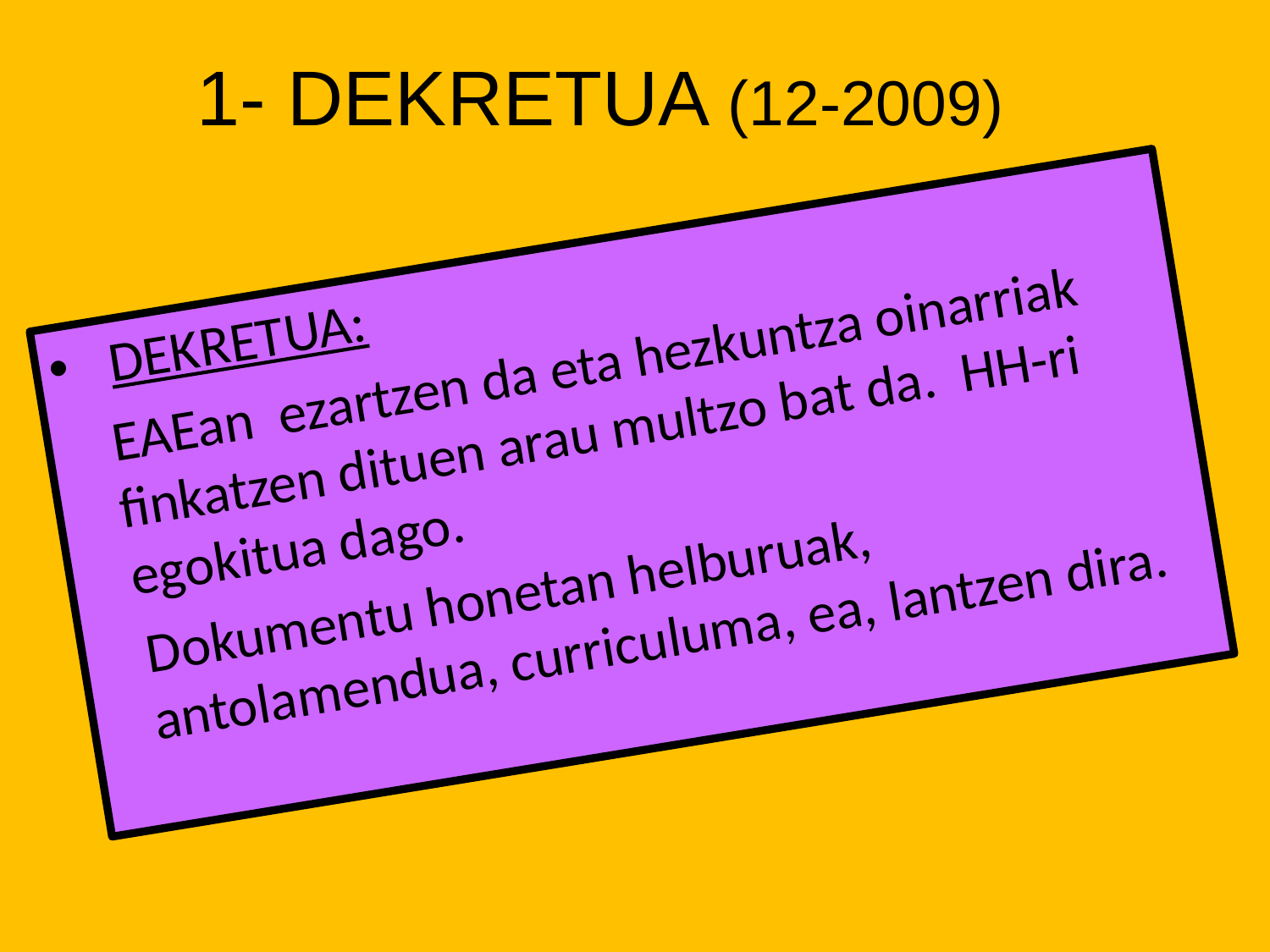

# 1- DEKRETUA (12-2009)
 DEKRETUA:
    EAEan  ezartzen da eta hezkuntza oinarriak finkatzen dituen arau multzo bat da.  HH-ri egokitua dago.
    Dokumentu honetan helburuak, antolamendua, curriculuma, ea, lantzen dira.